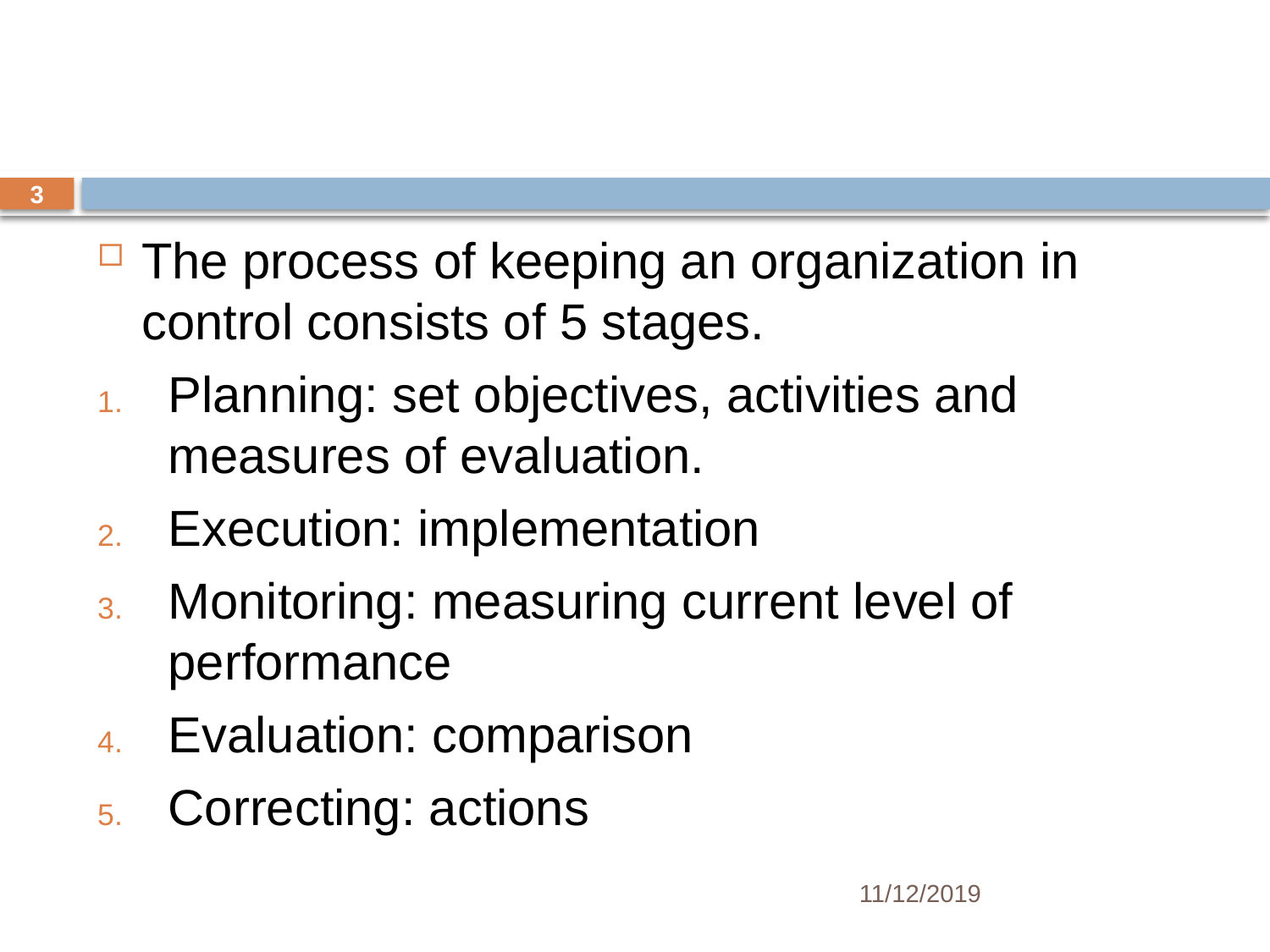

#
3
The process of keeping an organization in control consists of 5 stages.
Planning: set objectives, activities and measures of evaluation.
Execution: implementation
Monitoring: measuring current level of performance
Evaluation: comparison
Correcting: actions
11/12/2019